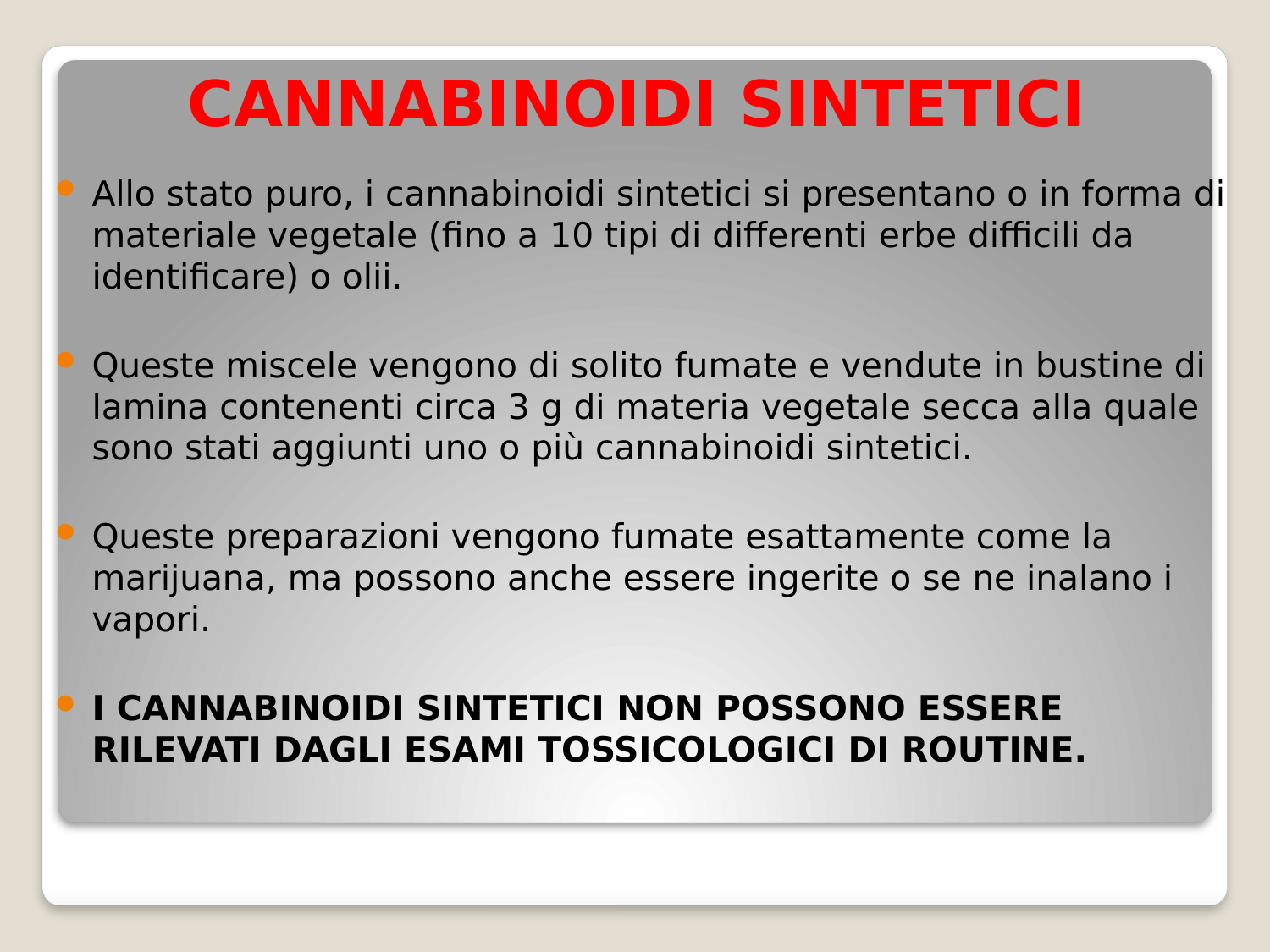

# CANNABINOIDI SINTETICI
Allo stato puro, i cannabinoidi sintetici si presentano o in forma di materiale vegetale (fino a 10 tipi di differenti erbe difficili da identificare) o olii.

Queste miscele vengono di solito fumate e vendute in bustine di lamina contenenti circa 3 g di materia vegetale secca alla quale sono stati aggiunti uno o più cannabinoidi sintetici.

Queste preparazioni vengono fumate esattamente come la marijuana, ma possono anche essere ingerite o se ne inalano i vapori.

I CANNABINOIDI SINTETICI NON POSSONO ESSERE RILEVATI DAGLI ESAMI TOSSICOLOGICI DI ROUTINE.